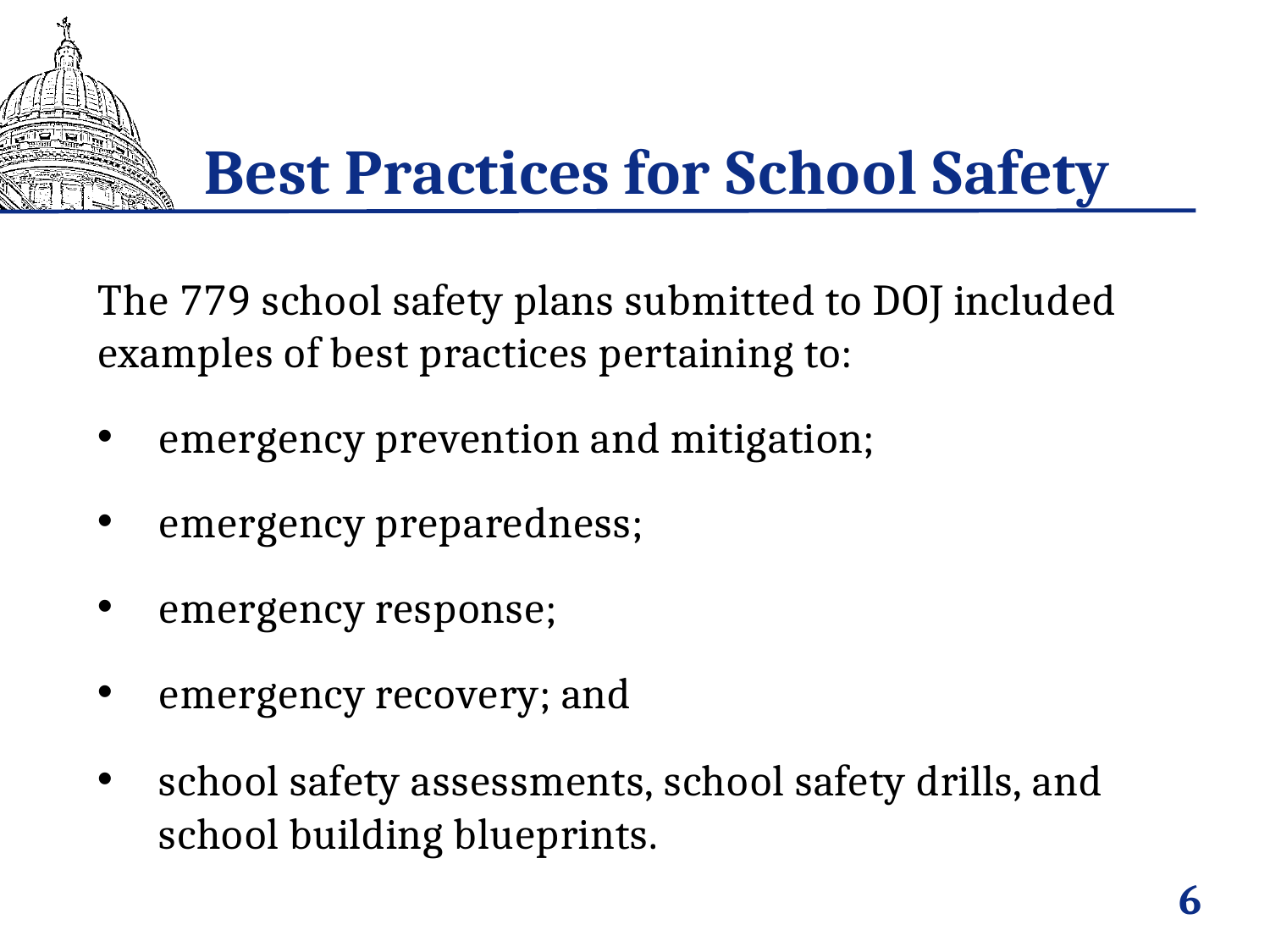

# Best Practices for School Safety
The 779 school safety plans submitted to DOJ included examples of best practices pertaining to:

emergency prevention and mitigation;

emergency preparedness;

emergency response;

emergency recovery; and

school safety assessments, school safety drills, and school building blueprints.